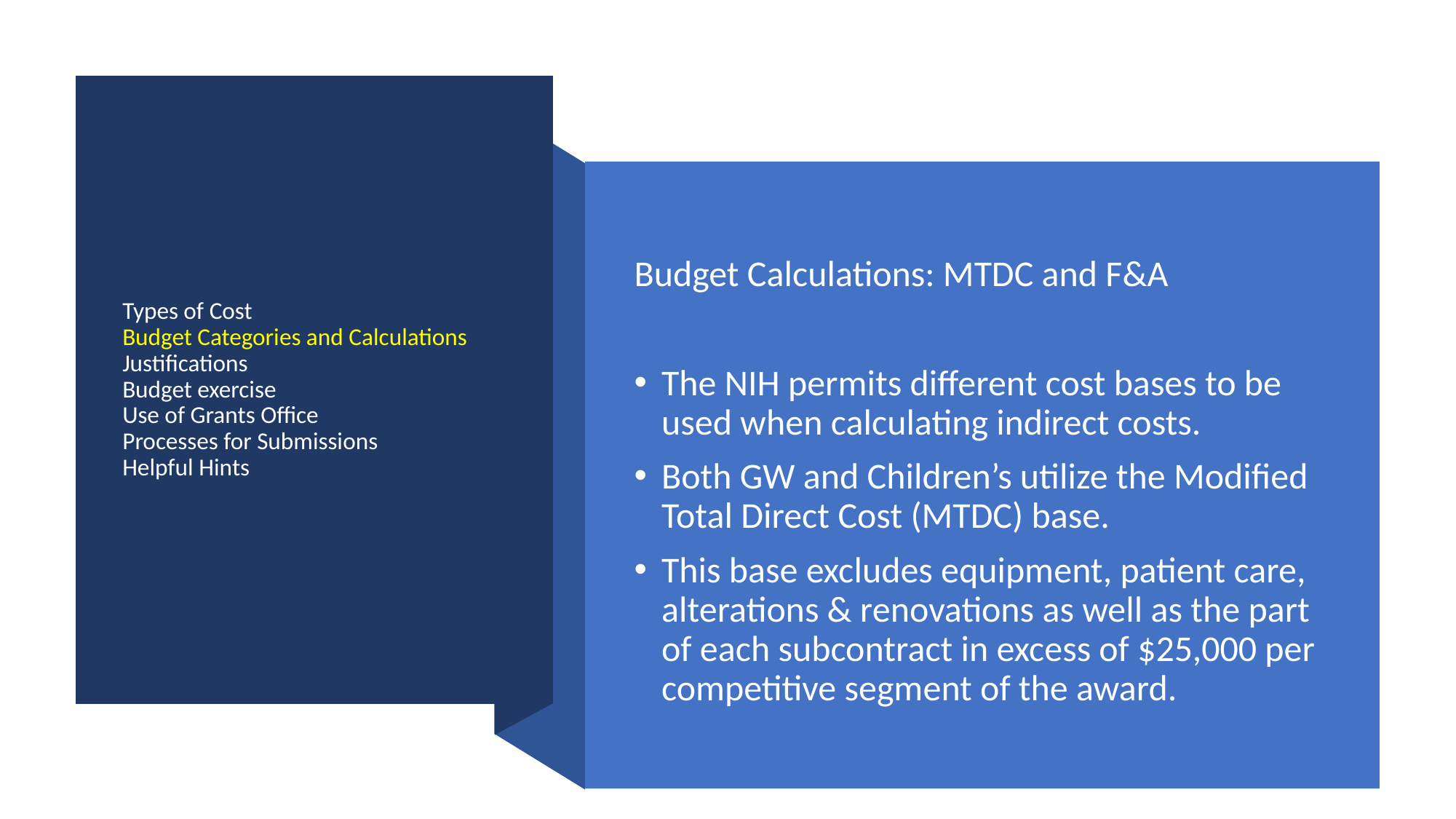

# Types of Cost Budget Categories and Calculations Justifications Budget exercise Use of Grants Office Processes for Submissions Helpful Hints

Budget Calculations: MTDC and F&A

The NIH permits different cost bases to be used when calculating indirect costs.
Both GW and Children’s utilize the Modified Total Direct Cost (MTDC) base.
This base excludes equipment, patient care, alterations & renovations as well as the part of each subcontract in excess of $25,000 per competitive segment of the award.